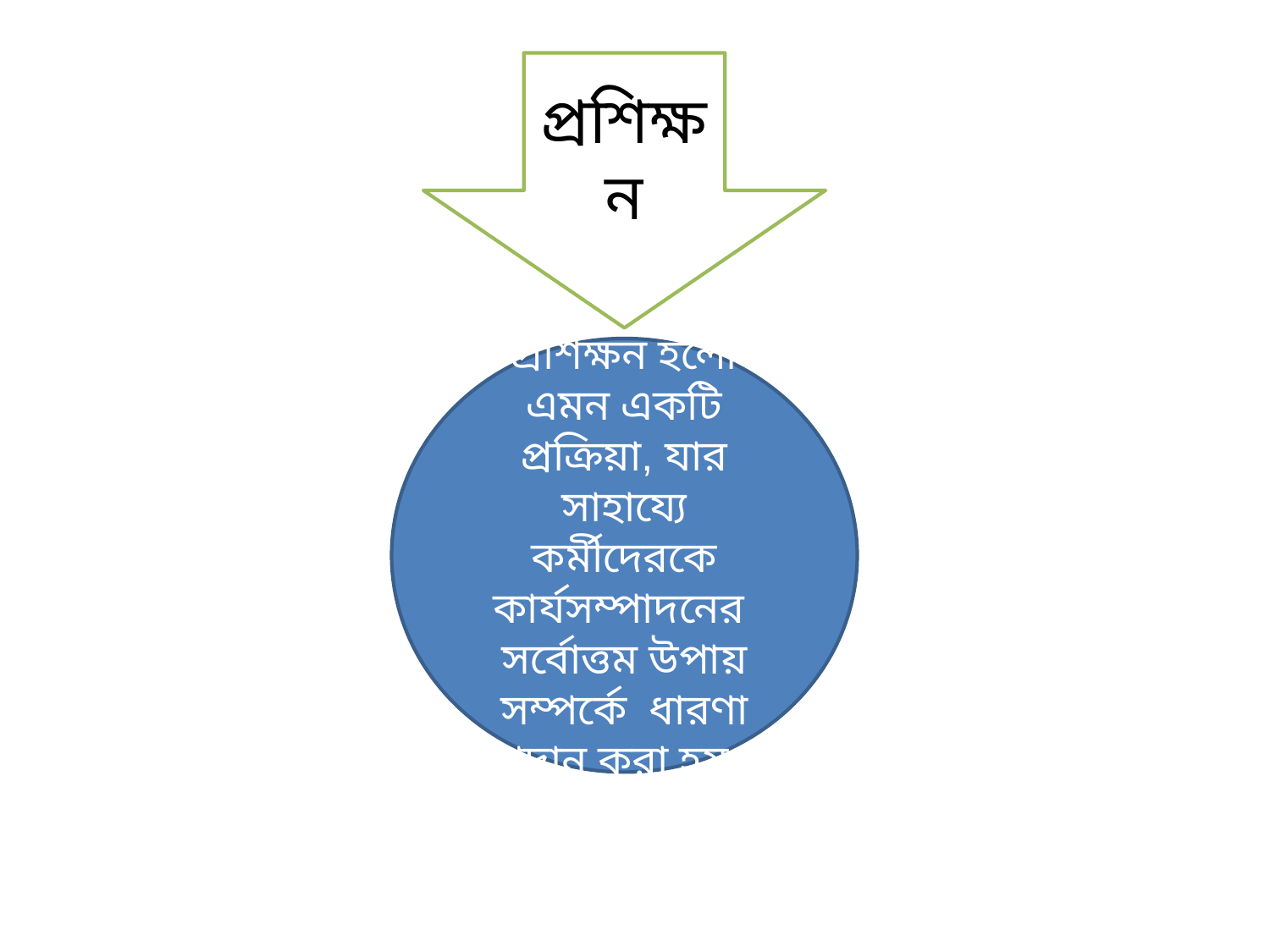

প্রশিক্ষন
প্রশিক্ষন হলো এমন একটি প্রক্রিয়া, যার সাহায্যে কর্মীদেরকে কার্যসম্পাদনের  সর্বোত্তম উপায় সম্পর্কে  ধারণা প্রদান করা হয় ।